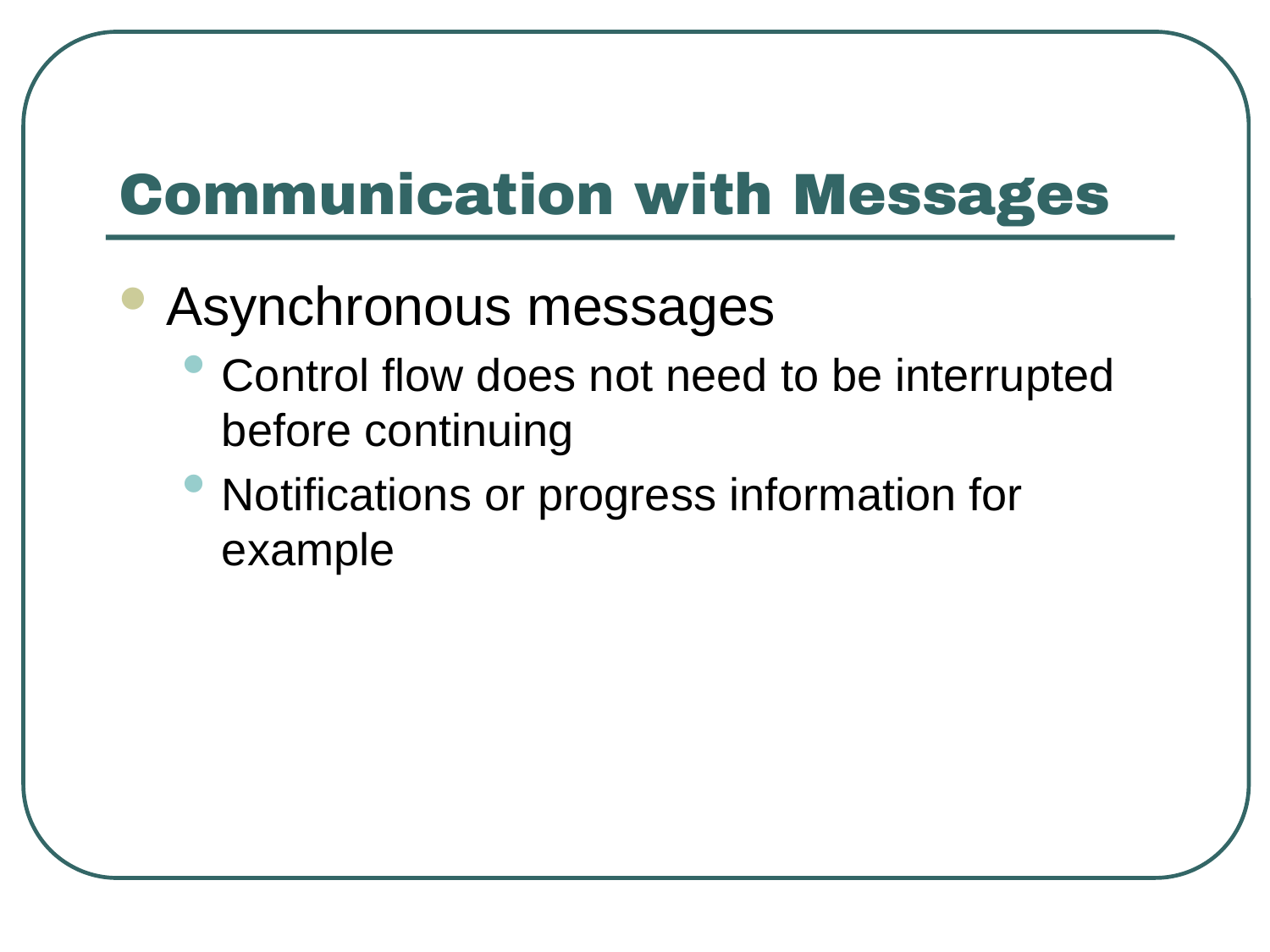

# Communication with Messages
Asynchronous messages
Control flow does not need to be interrupted before continuing
Notifications or progress information for example